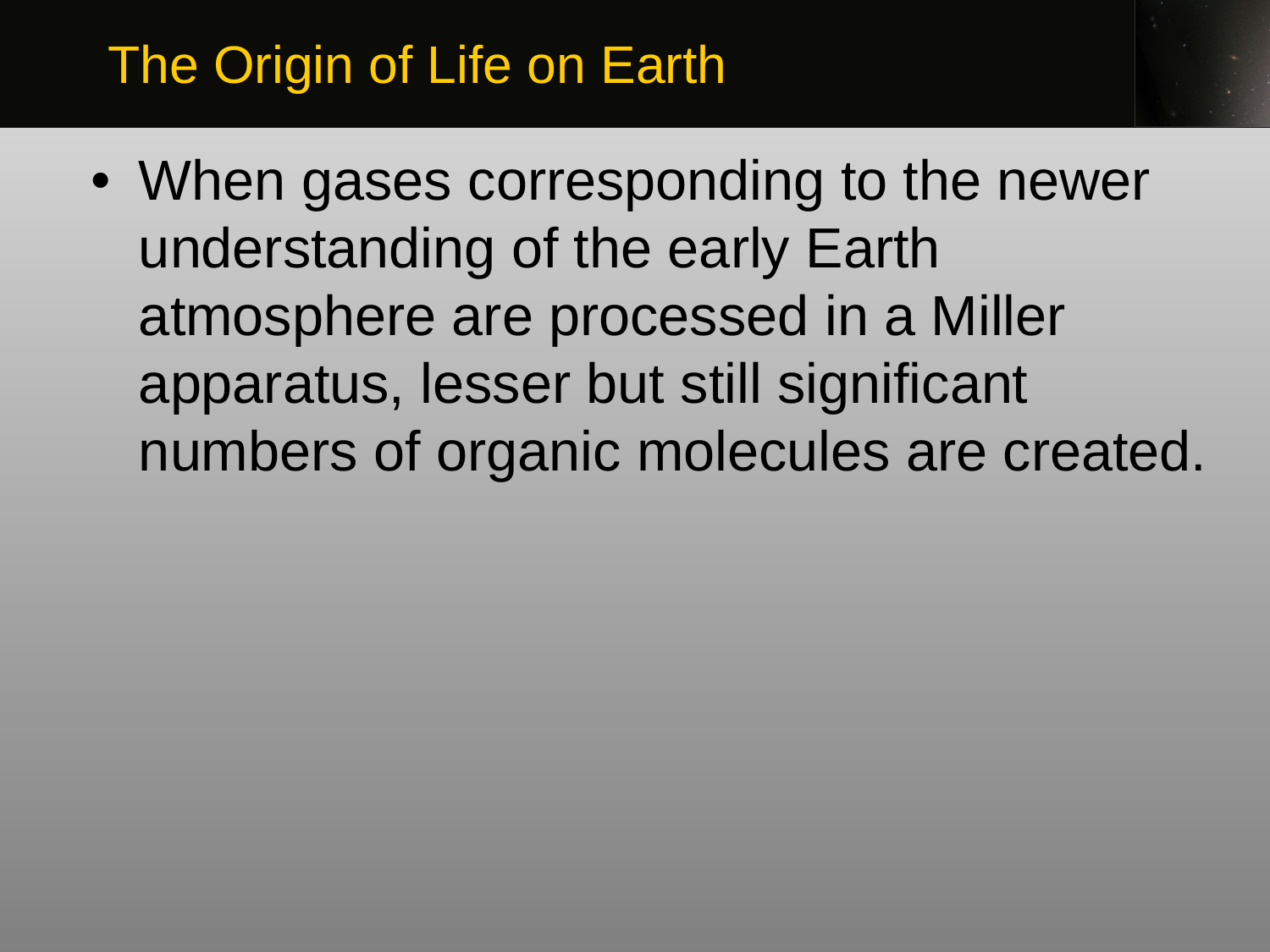

The Origin of Life on Earth
When gases corresponding to the newer understanding of the early Earth atmosphere are processed in a Miller apparatus, lesser but still significant numbers of organic molecules are created.